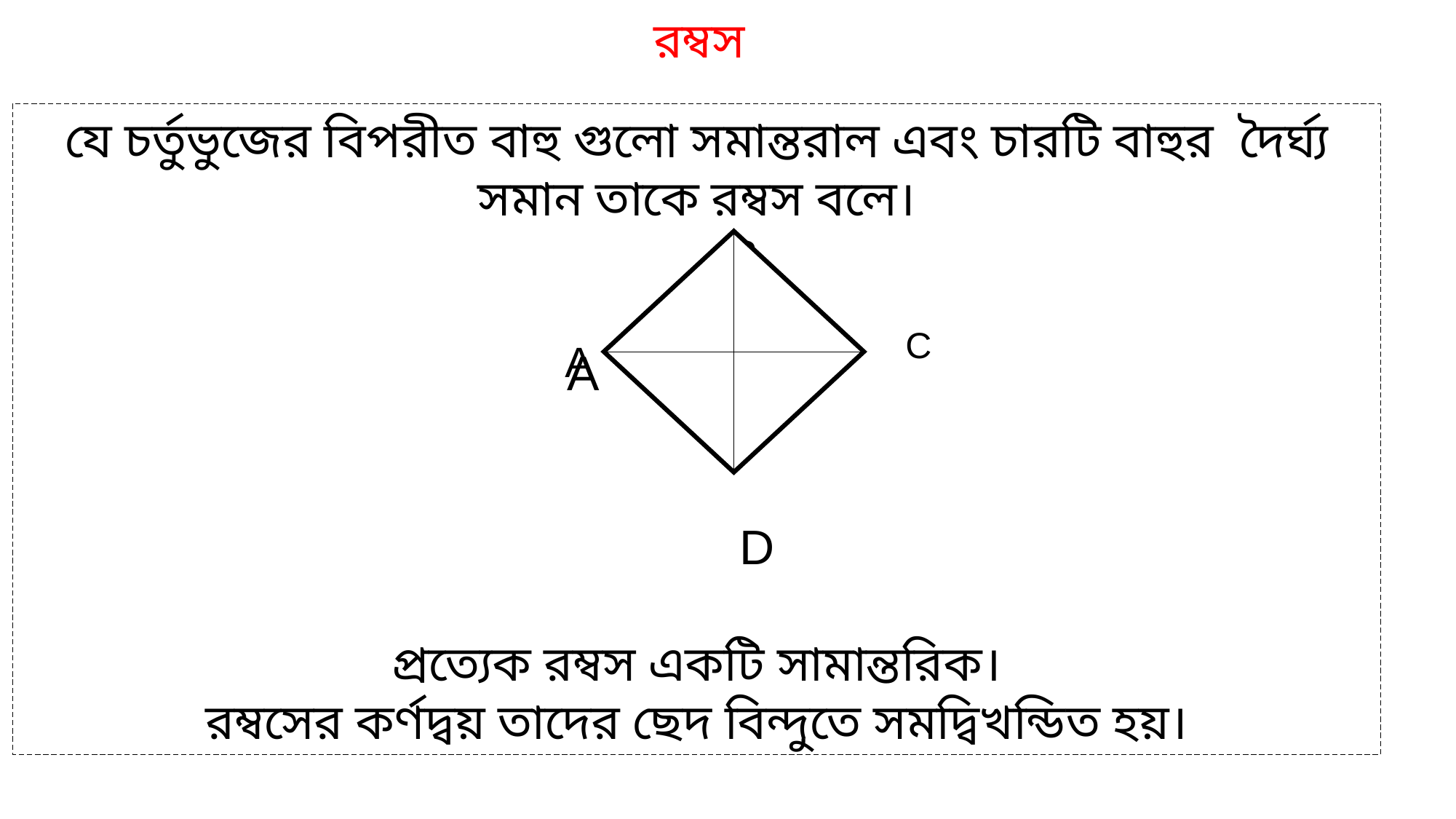

রম্বস
যে চর্তুভুজের বিপরীত বাহু গুলো সমান্তরাল এবং চারটি বাহুর  দৈর্ঘ্য সমান তাকে রম্বস বলে।
       B

A

         D

প্রত্যেক রম্বস একটি সামান্তরিক।
রম্বসের কর্ণদ্বয় তাদের ছেদ বিন্দুতে সমদ্বিখন্ডিত হয়।

C
A